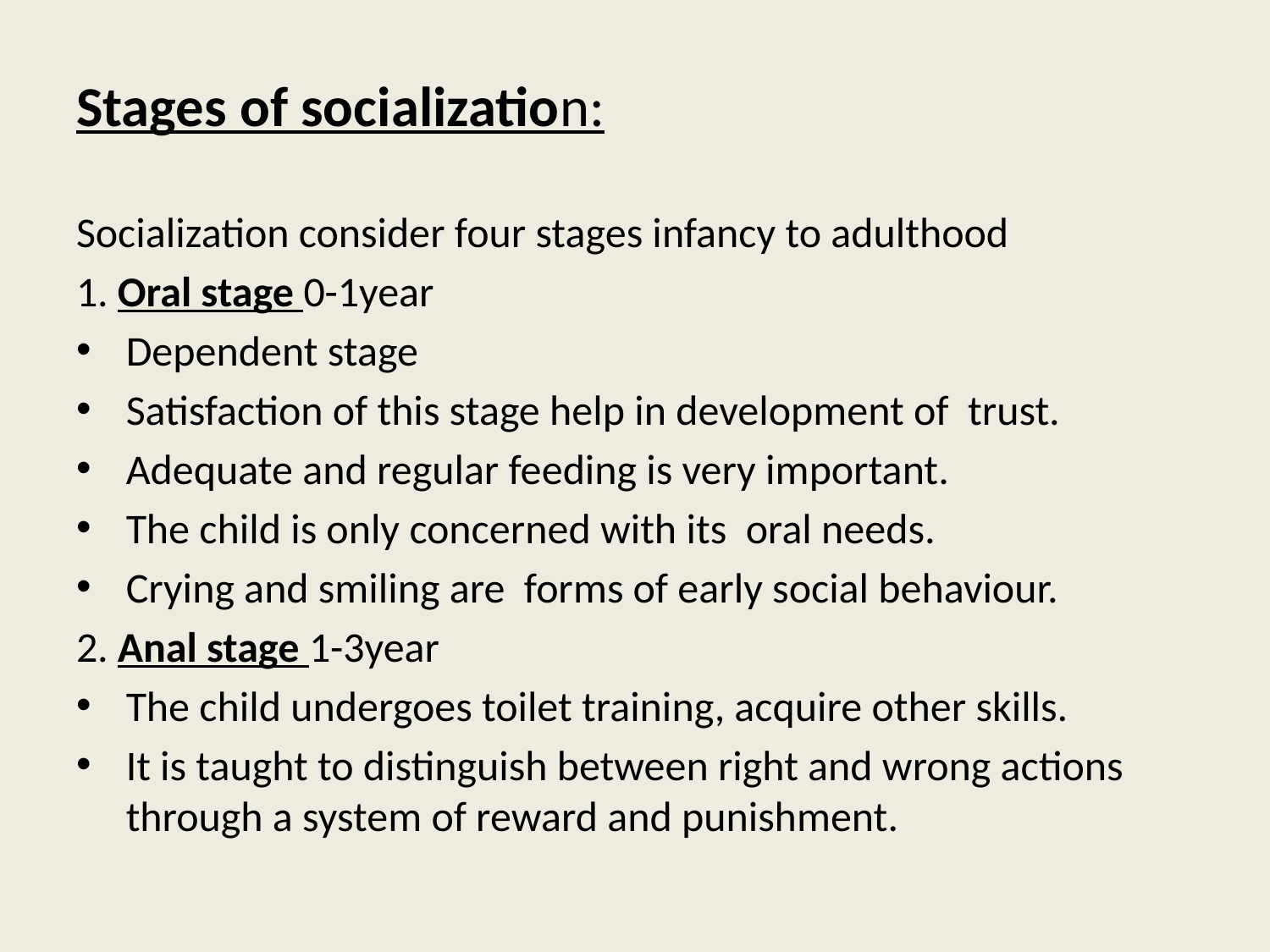

Stages of socialization:

Socialization consider four stages infancy to adulthood
1. Oral stage 0-1year
Dependent stage
Satisfaction of this stage help in development of  trust.
Adequate and regular feeding is very important.
The child is only concerned with its  oral needs.
Crying and smiling are  forms of early social behaviour.
2. Anal stage 1-3year
The child undergoes toilet training, acquire other skills.
It is taught to distinguish between right and wrong actions through a system of reward and punishment.